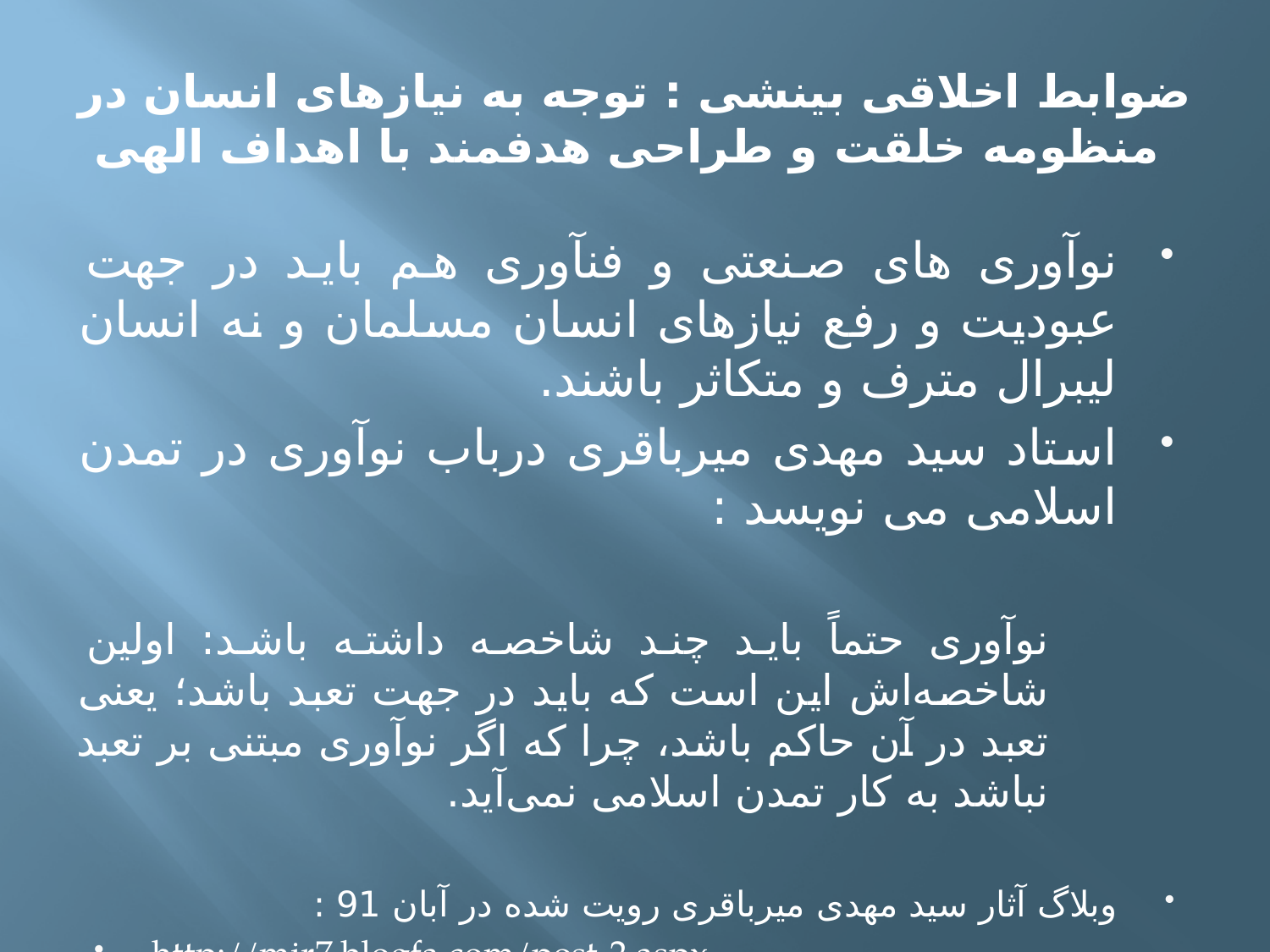

# ضوابط اخلاقی بینشی : توجه به نیازهای انسان در منظومه خلقت و طراحی هدفمند با اهداف الهی
نوآوری های صنعتی و فنآوری هم باید در جهت عبودیت و رفع نیازهای انسان مسلمان و نه انسان لیبرال مترف و متکاثر باشند.
استاد سید مهدی میرباقری درباب نوآوری در تمدن اسلامی می نویسد :

نوآوری حتماً باید چند شاخصه داشته باشد: اولین شاخصه‌اش این است كه باید در جهت تعبد باشد؛ یعنی تعبد در آن حاكم باشد، ‌چرا که اگر نوآوری مبتنی بر تعبد نباشد به کار تمدن اسلامی نمی‌‌آید.

وبلاگ آثار سید مهدی میرباقری رویت شده در آبان 91 :
http://mir7.blogfa.com/post-2.aspx